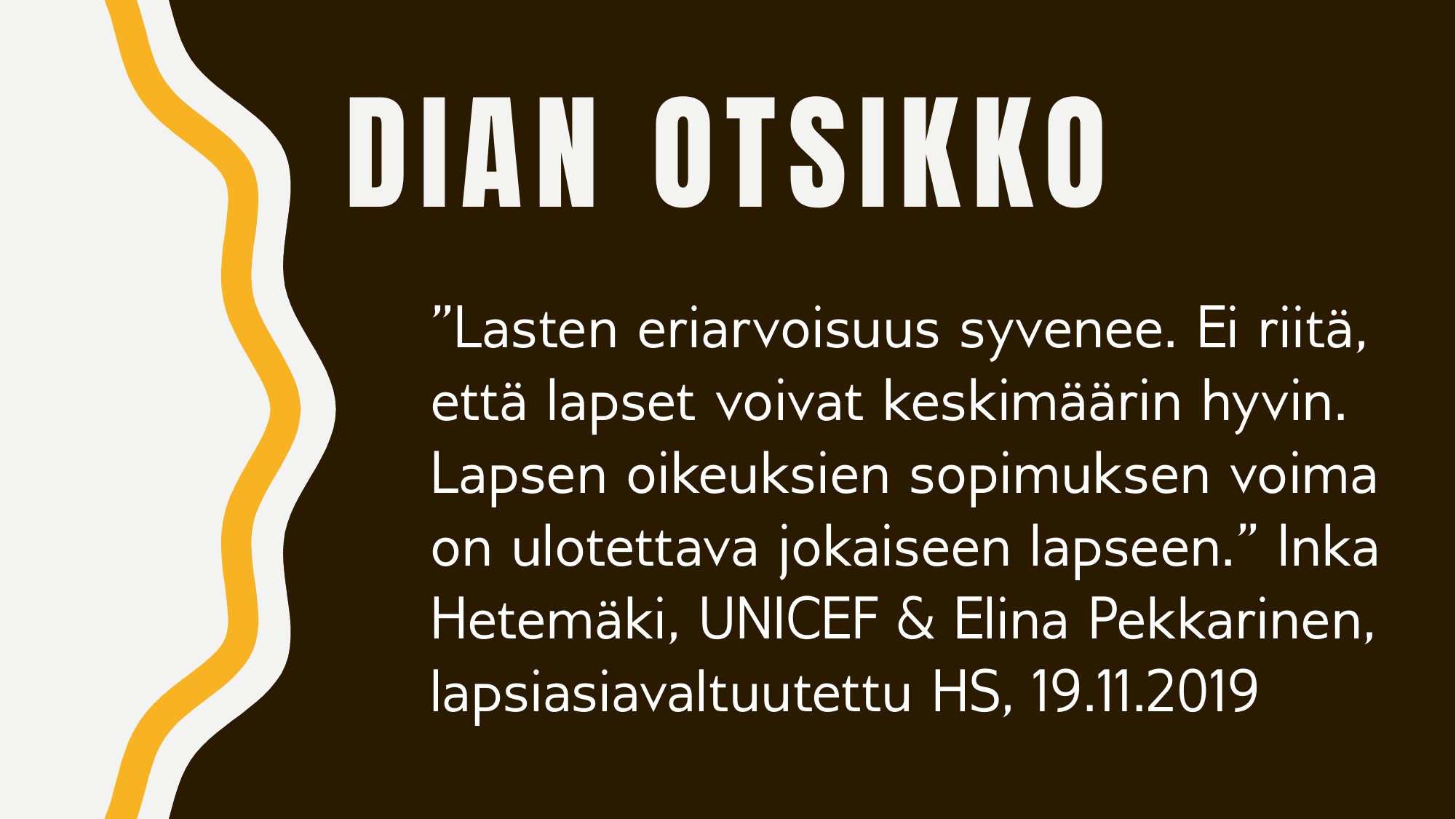

# Dian otsikko
”Lasten eriarvoisuus syvenee. Ei riitä, että lapset voivat keskimäärin hyvin. Lapsen oikeuksien sopimuksen voima on ulotettava jokaiseen lapseen.” Inka Hetemäki, UNICEF & Elina Pekkarinen, lapsiasiavaltuutettu HS, 19.11.2019